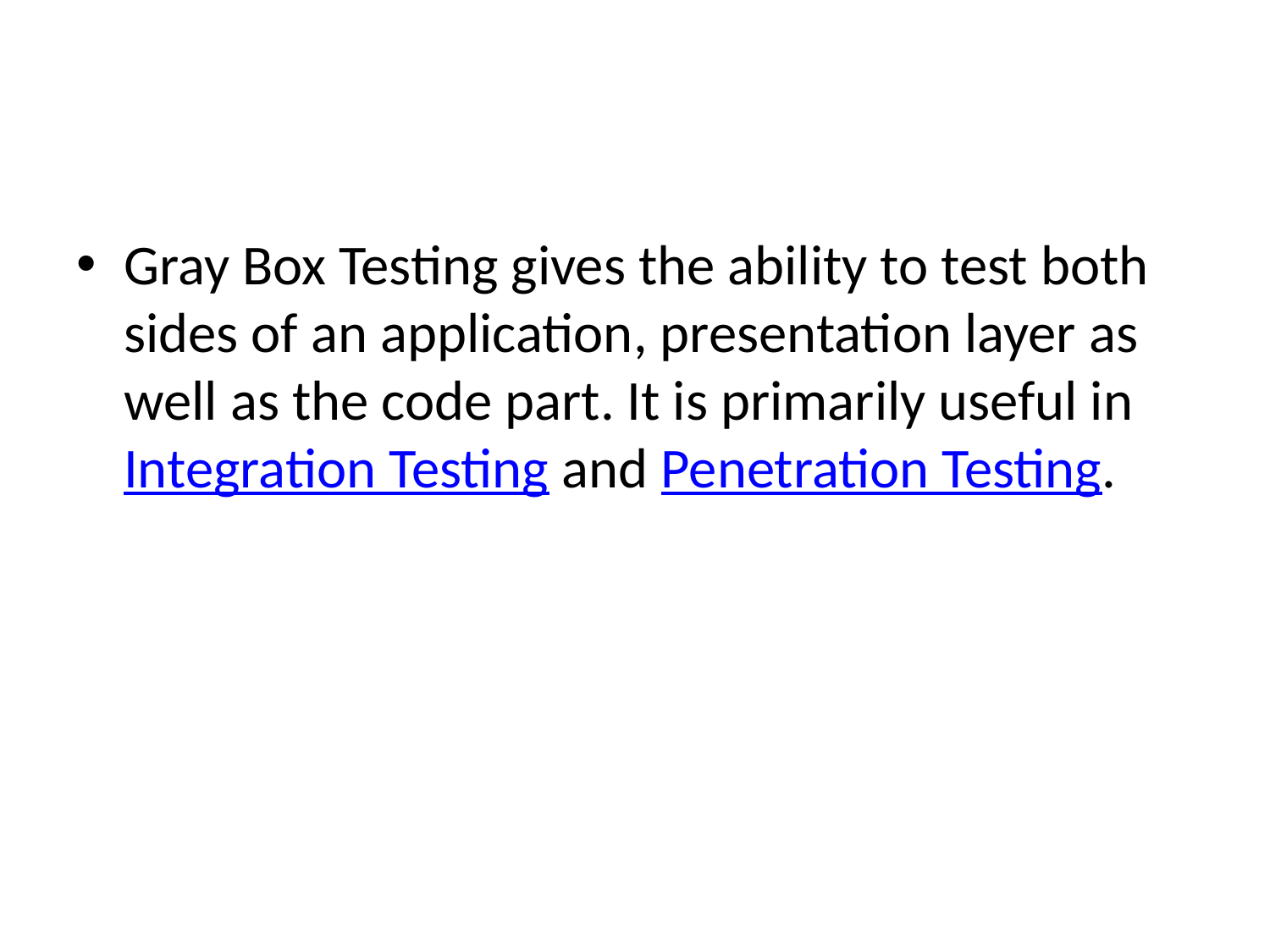

#
Gray Box Testing gives the ability to test both sides of an application, presentation layer as well as the code part. It is primarily useful in Integration Testing and Penetration Testing.